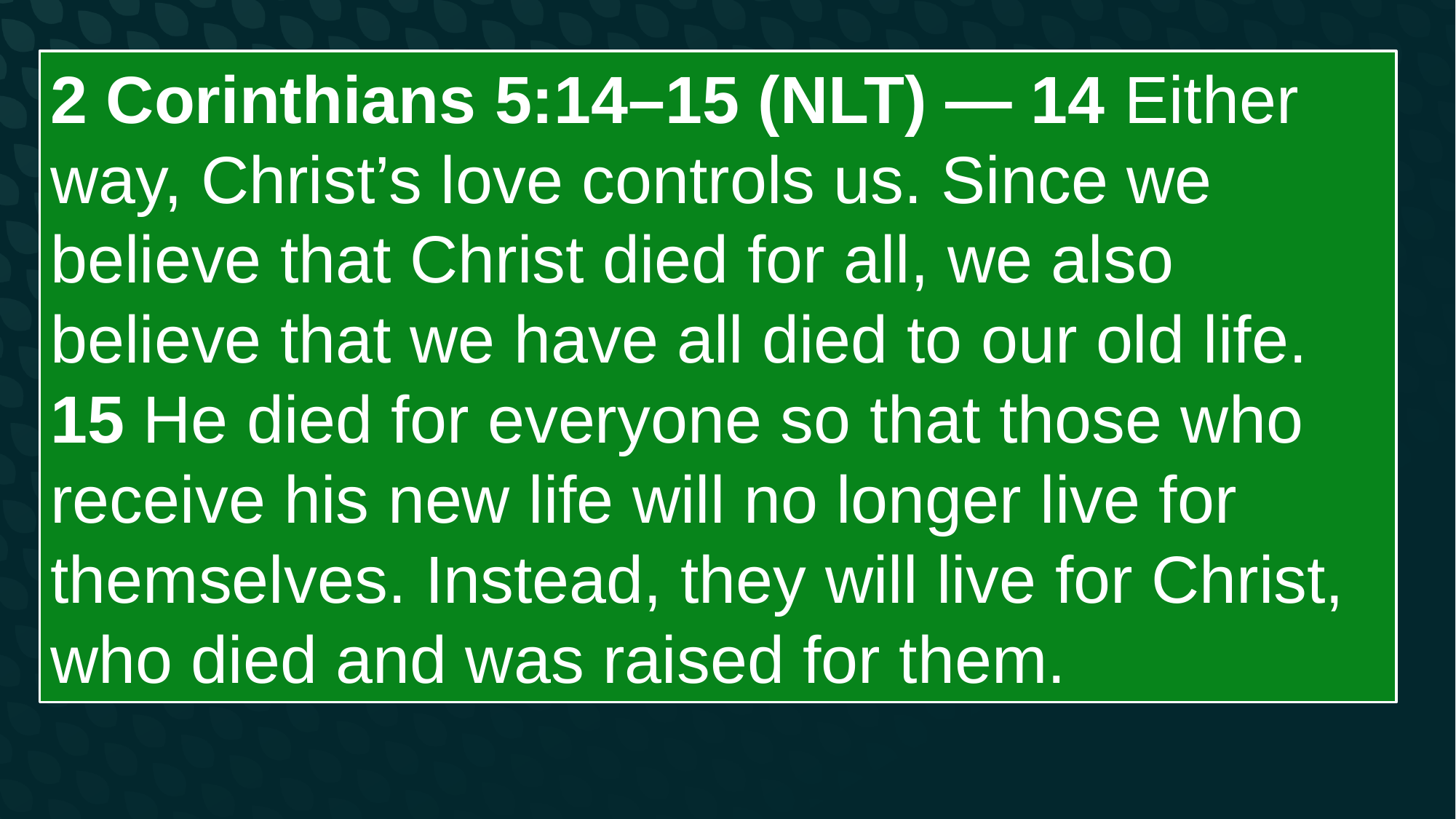

# God’s plan for the Gentiles
2 Corinthians 5:14–15 (NLT) — 14 Either way, Christ’s love controls us. Since we believe that Christ died for all, we also believe that we have all died to our old life. 15 He died for everyone so that those who receive his new life will no longer live for themselves. Instead, they will live for Christ, who died and was raised for them.
Christ’s death serves to unite all people
Bring together that which was divided
How?
Because Christ died for the sins of EVERYONE